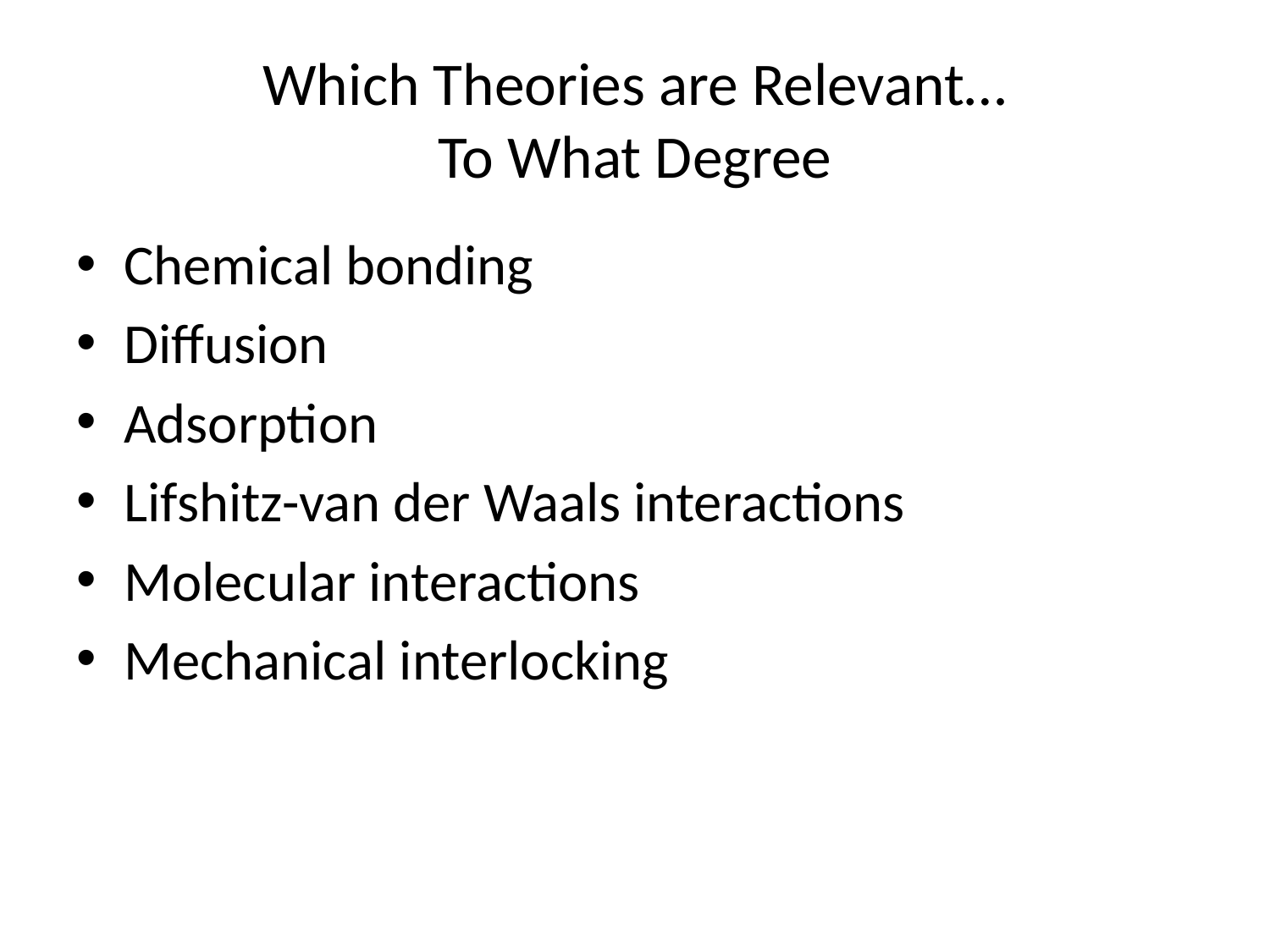

# Which Theories are Relevant… To What Degree
Chemical bonding
Diffusion
Adsorption
Lifshitz-van der Waals interactions
Molecular interactions
Mechanical interlocking